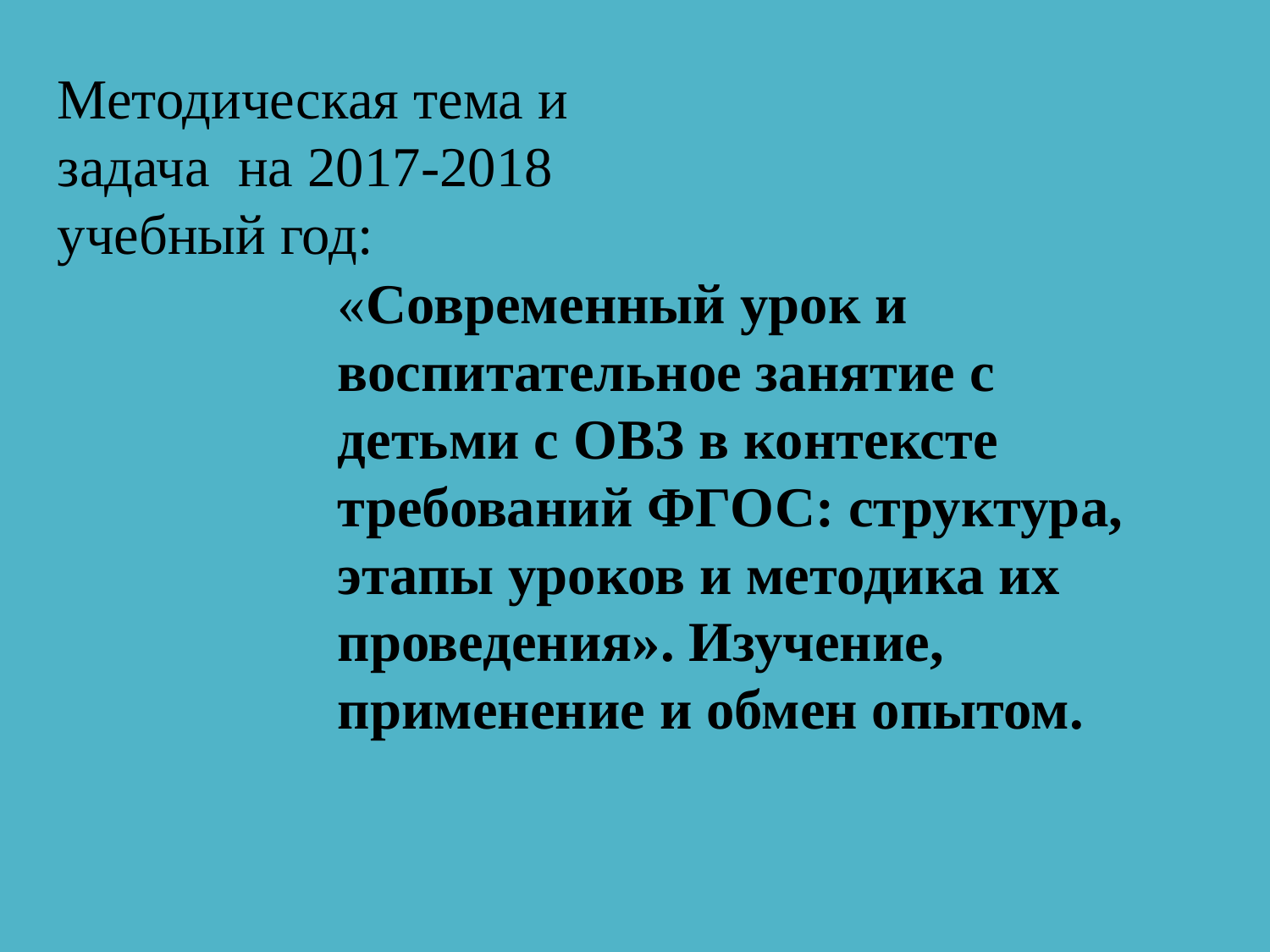

Методическая тема и задача  на 2017-2018 учебный год:

«Современный урок и воспитательное занятие с детьми с ОВЗ в контексте требований ФГОС: структура, этапы уроков и методика их проведения». Изучение, применение и обмен опытом.